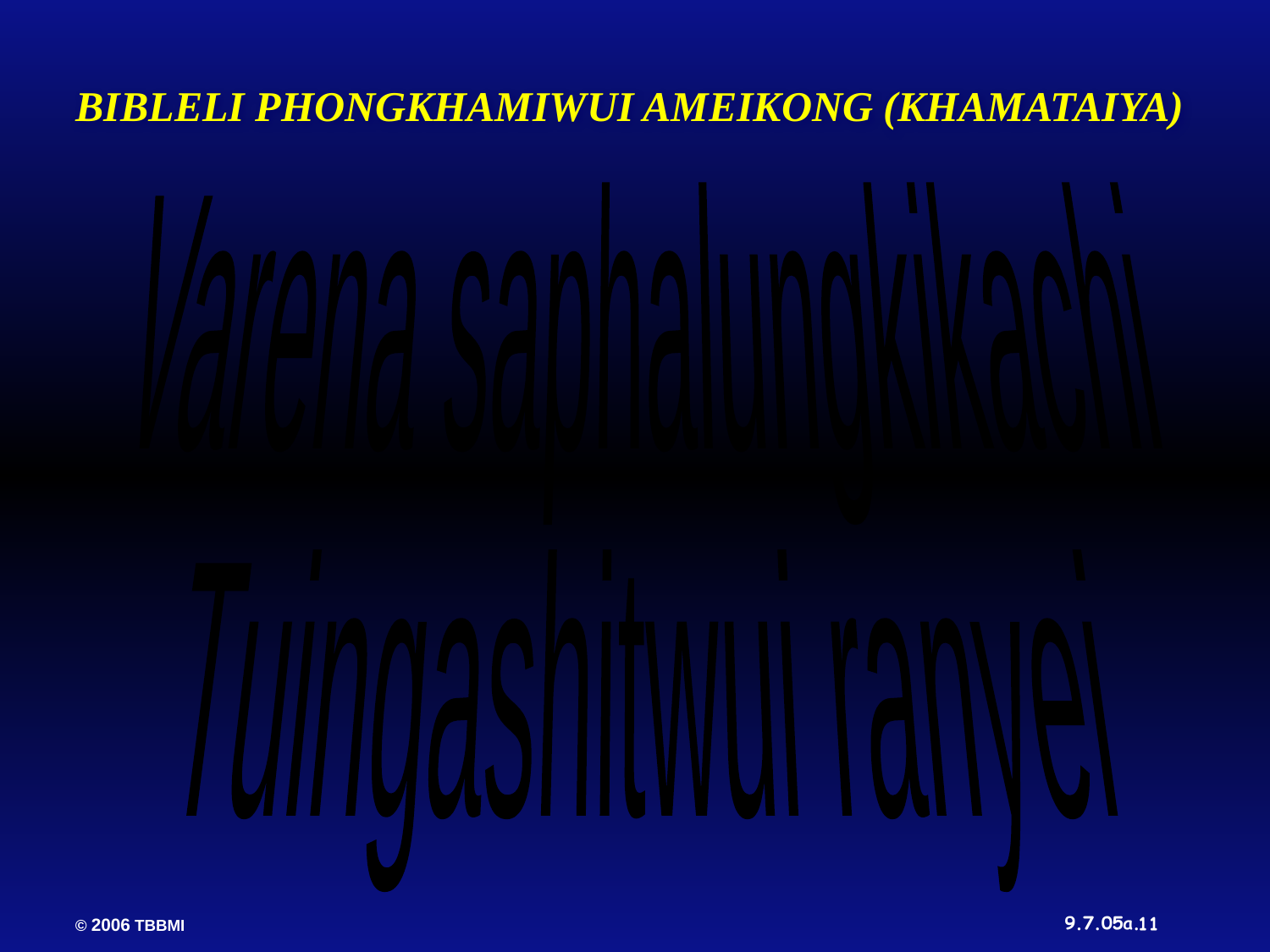

BIBLELI PHONGKHAMIWUI AMEIKONG (KHAMATAIYA)
Varena saphalungkikachi
Tuingashitwui ranyei
11